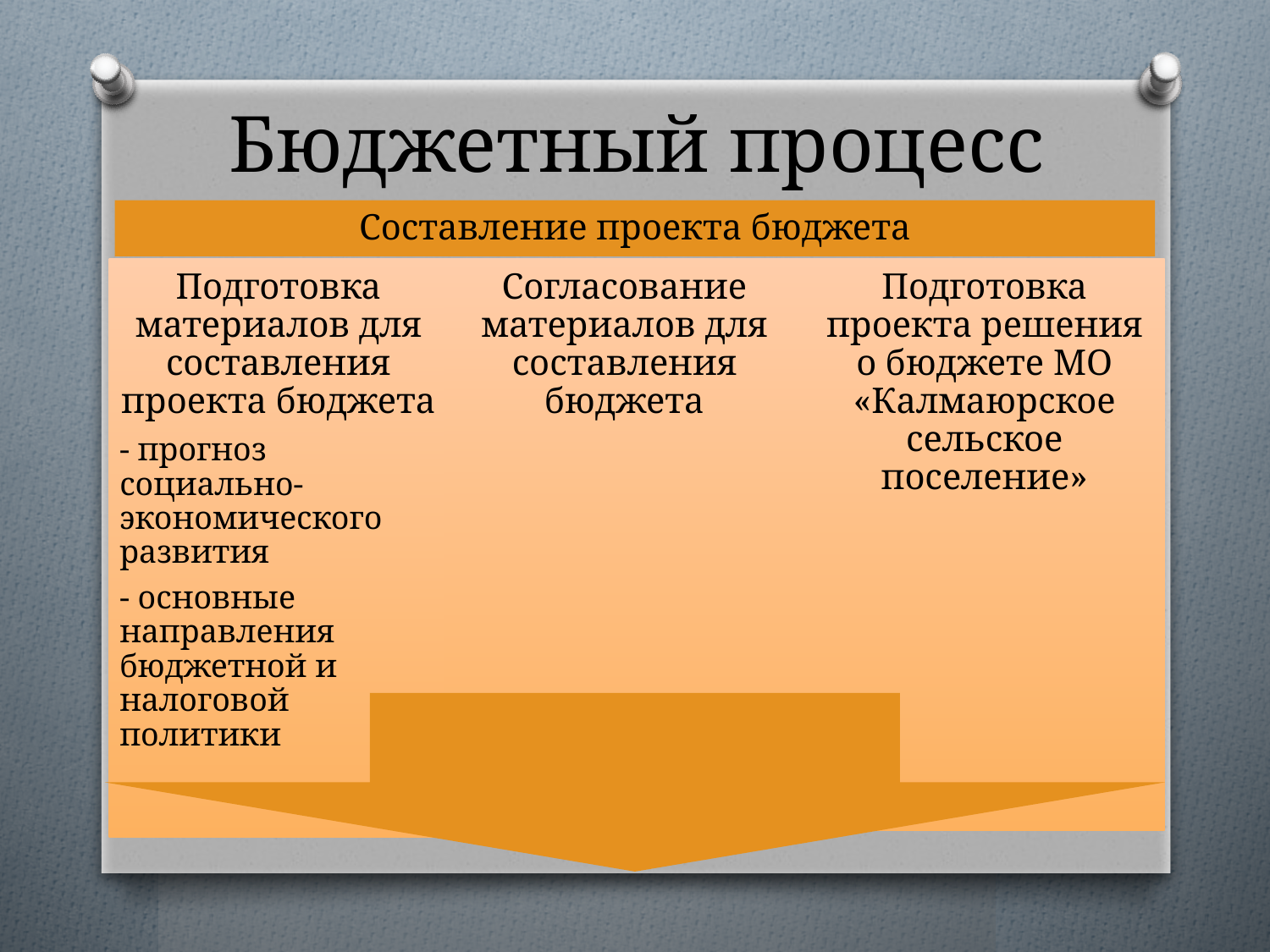

# Бюджетный процесс
Составление проекта бюджета
Подготовка материалов для составления проекта бюджета
- прогноз социально-экономического развития
- основные направления бюджетной и налоговой политики
Согласование материалов для составления бюджета
Подготовка проекта решения о бюджете МО «Калмаюрское сельское поселение»